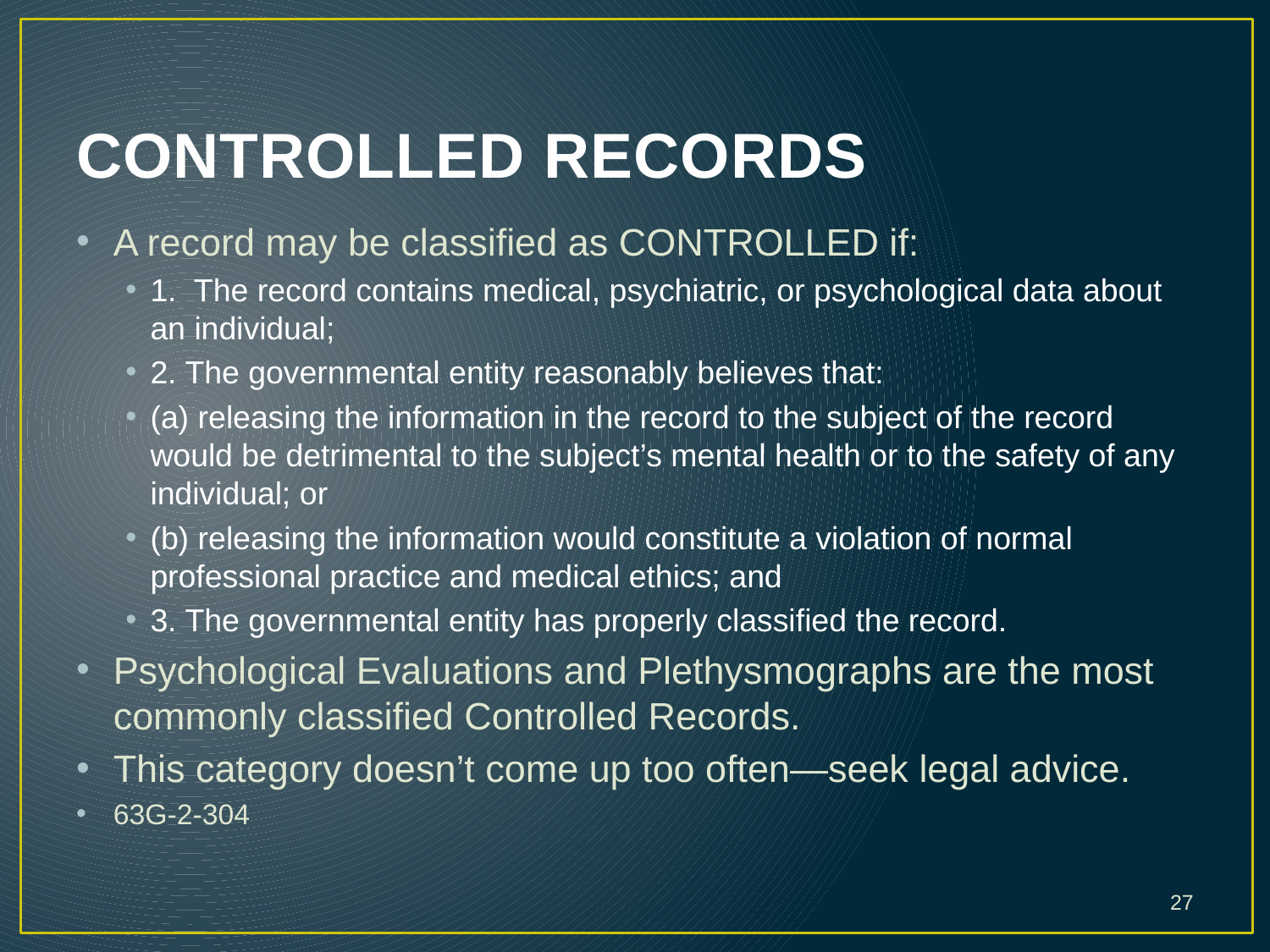

# CONTROLLED RECORDS
A record may be classified as CONTROLLED if:
1.  The record contains medical, psychiatric, or psychological data about an individual;
2. The governmental entity reasonably believes that:
(a) releasing the information in the record to the subject of the record would be detrimental to the subject’s mental health or to the safety of any individual; or
(b) releasing the information would constitute a violation of normal professional practice and medical ethics; and
3. The governmental entity has properly classified the record.
Psychological Evaluations and Plethysmographs are the most commonly classified Controlled Records.
This category doesn’t come up too often—seek legal advice.
63G-2-304
27